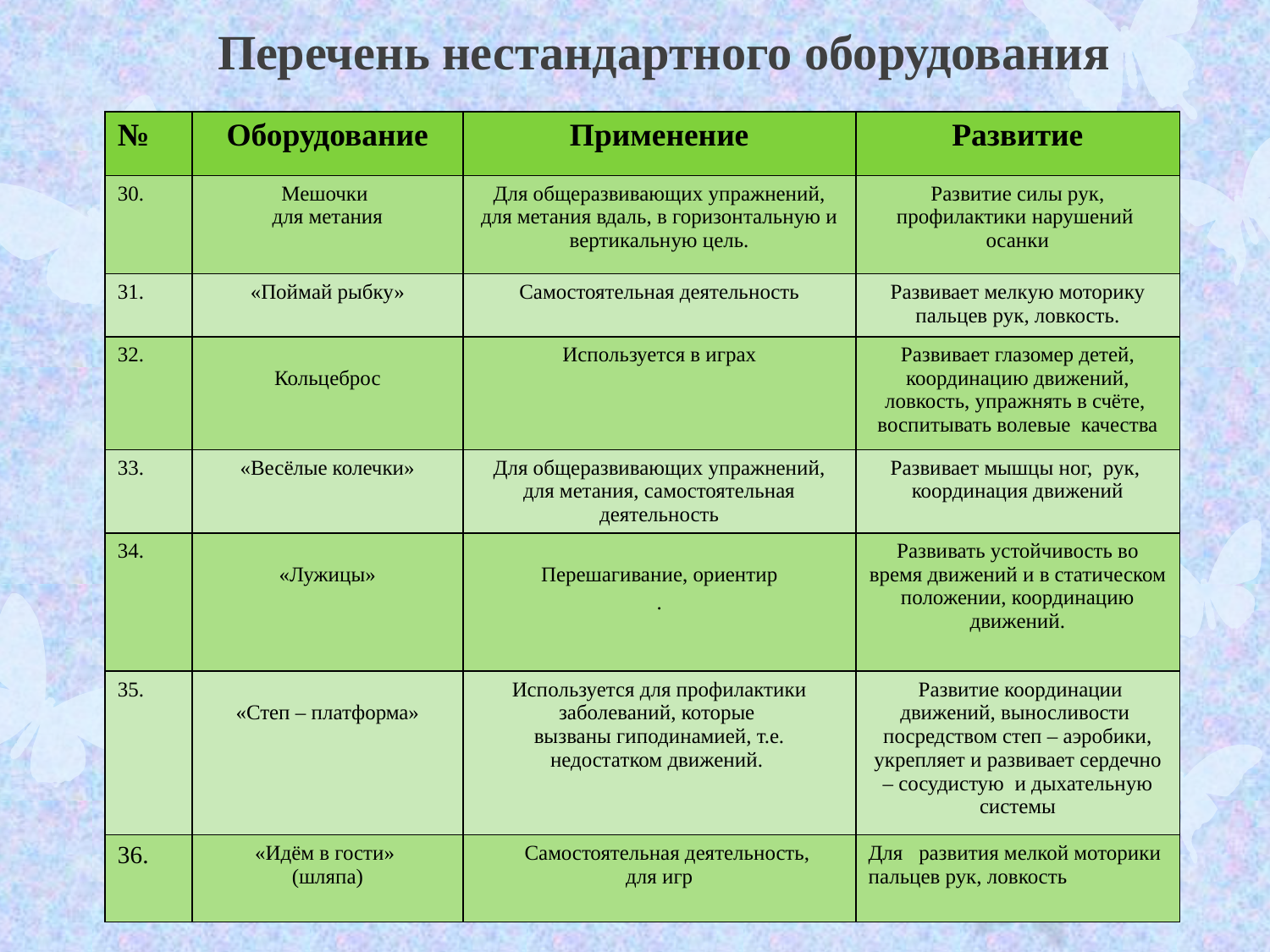

# Перечень нестандартного оборудования
| № | Оборудование | Применение | Развитие |
| --- | --- | --- | --- |
| 30. | Мешочки для метания | Для общеразвивающих упражнений, для метания вдаль, в горизонтальную и вертикальную цель. | Развитие силы рук, профилактики нарушений осанки |
| 31. | «Поймай рыбку» | Самостоятельная деятельность | Развивает мелкую моторику пальцев рук, ловкость. |
| 32. | Кольцеброс | Используется в играх | Развивает глазомер детей, координацию движений, ловкость, упражнять в счёте, воспитывать волевые качества |
| 33. | «Весёлые колечки» | Для общеразвивающих упражнений, для метания, самостоятельная деятельность | Развивает мышцы ног, рук, координация движений |
| 34. | «Лужицы» | Перешагивание, ориентир . | Развивать устойчивость во время движений и в статическом положении, координацию движений. |
| 35. | «Степ – платформа» | Используется для профилактики заболеваний, которые вызваны гиподинамией, т.е. недостатком движений. | Развитие координации движений, выносливости посредством степ – аэробики, укрепляет и развивает сердечно – сосудистую и дыхательную системы |
| 36. | «Идём в гости» (шляпа) | Самостоятельная деятельность, для игр | Для развития мелкой моторики пальцев рук, ловкость |